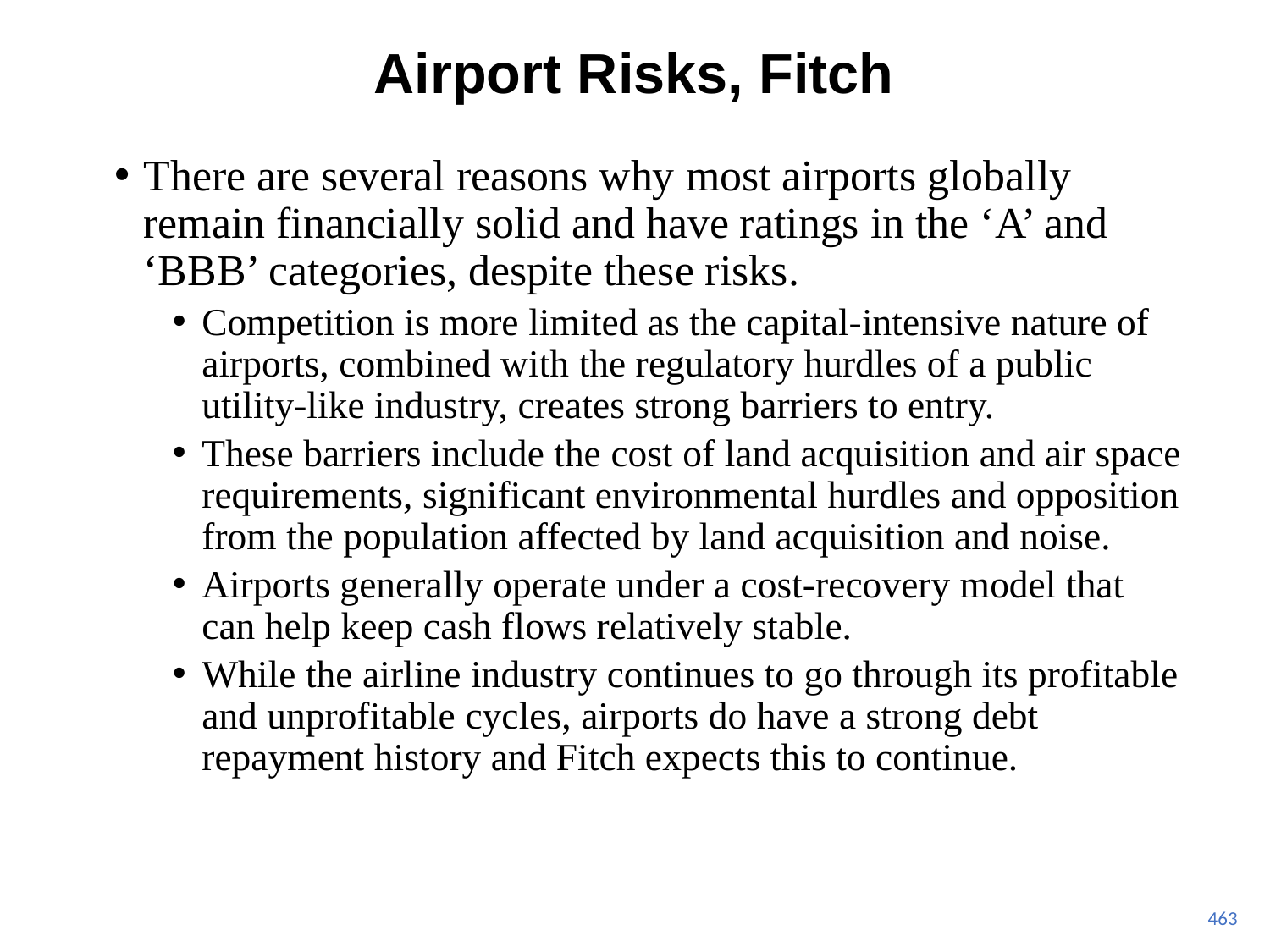

# Airport Risks, Fitch
There are several reasons why most airports globally remain financially solid and have ratings in the ‘A’ and ‘BBB’ categories, despite these risks.
Competition is more limited as the capital-intensive nature of airports, combined with the regulatory hurdles of a public utility-like industry, creates strong barriers to entry.
These barriers include the cost of land acquisition and air space requirements, significant environmental hurdles and opposition from the population affected by land acquisition and noise.
Airports generally operate under a cost-recovery model that can help keep cash flows relatively stable.
While the airline industry continues to go through its profitable and unprofitable cycles, airports do have a strong debt repayment history and Fitch expects this to continue.

463